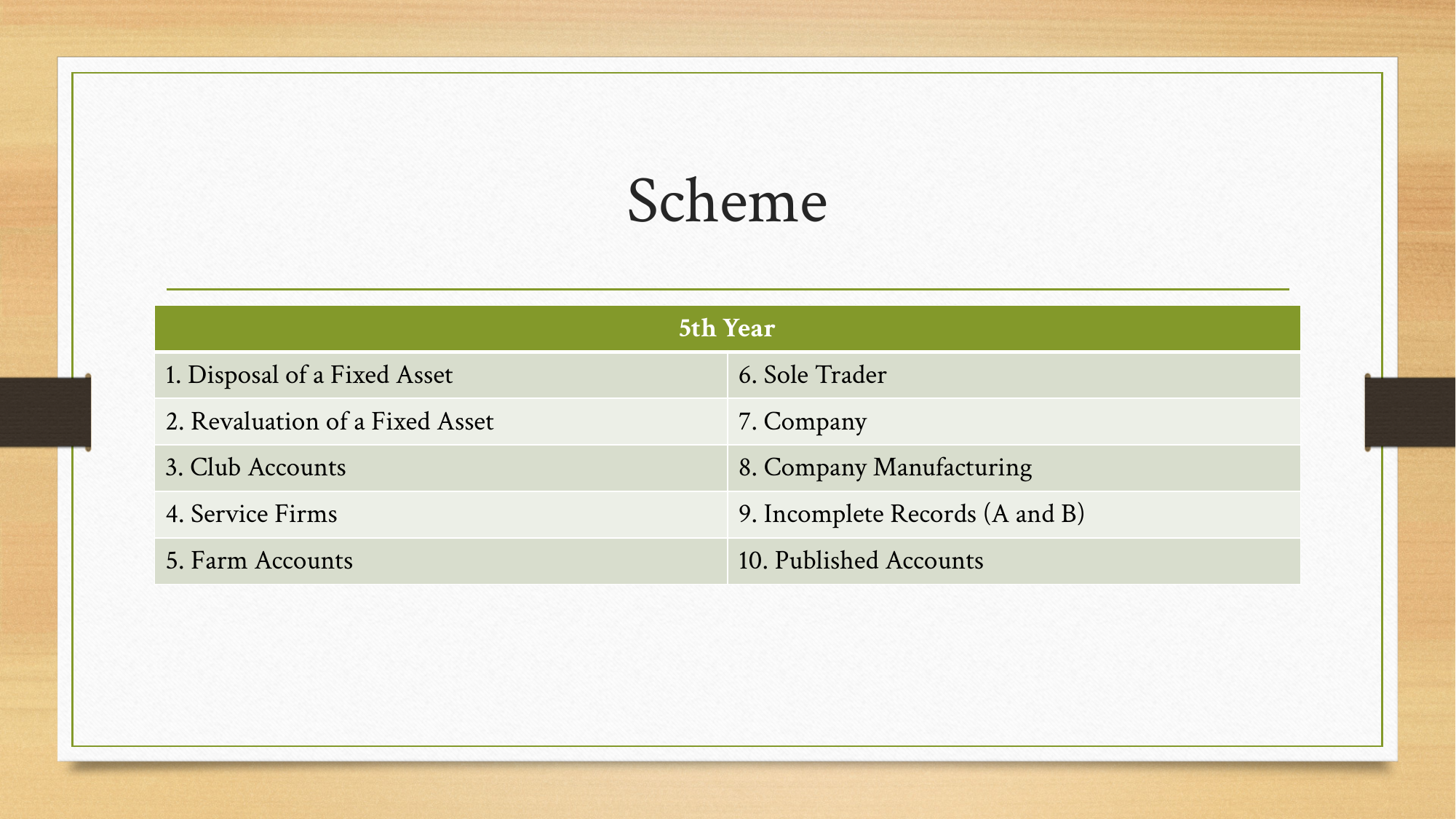

# Scheme
| 5th Year |  |
| --- | --- |
| 1. Disposal of a Fixed Asset | 6. Sole Trader |
| 2. Revaluation of a Fixed Asset | 7. Company |
| 3. Club Accounts | 8. Company Manufacturing |
| 4. Service Firms | 9. Incomplete Records (A and B) |
| 5. Farm Accounts | 10. Published Accounts |